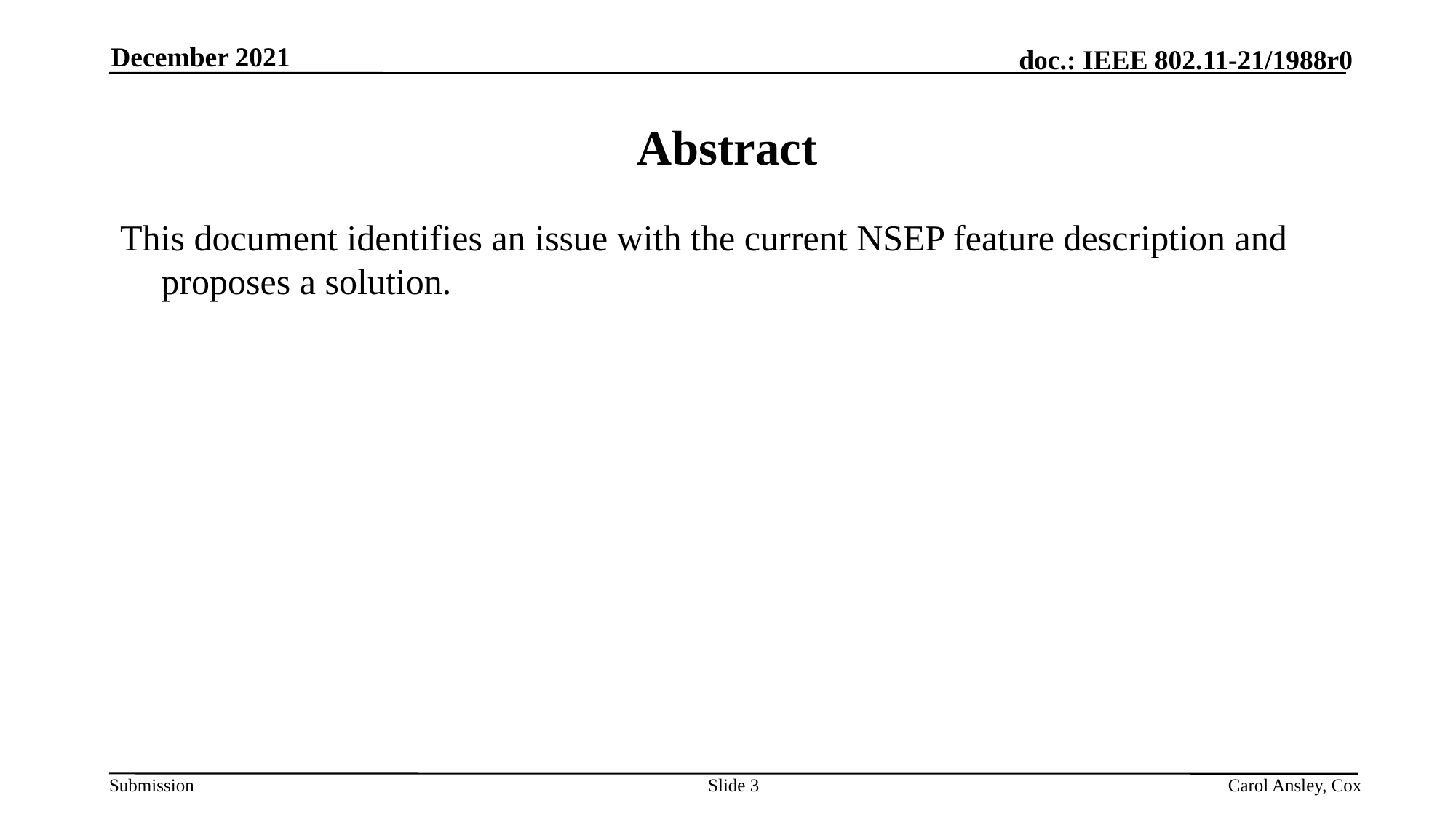

December 2021
# Abstract
This document identifies an issue with the current NSEP feature description and proposes a solution.

Carol Ansley, Cox
Slide 3